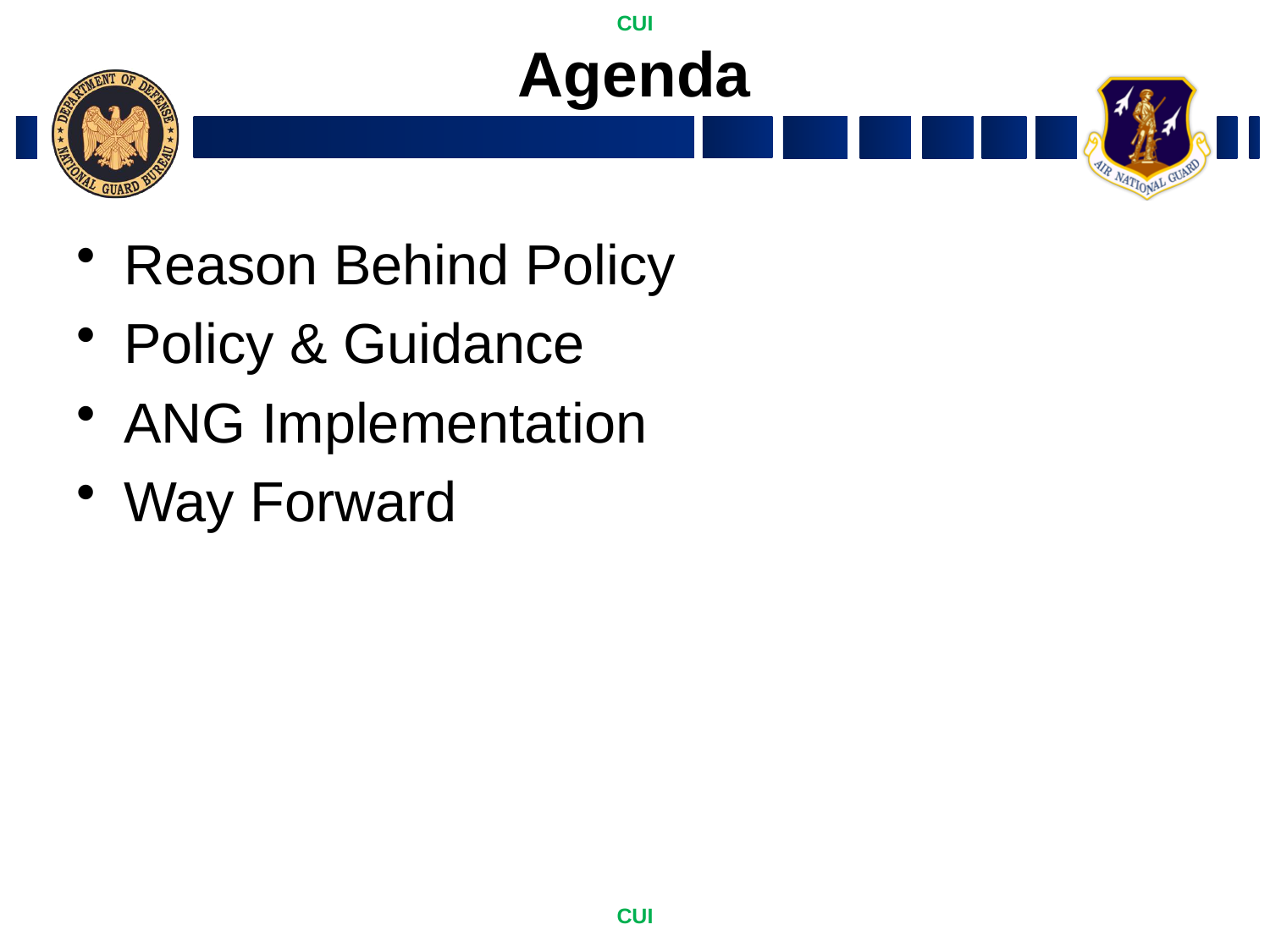

# Agenda
Reason Behind Policy
Policy & Guidance
ANG Implementation
Way Forward